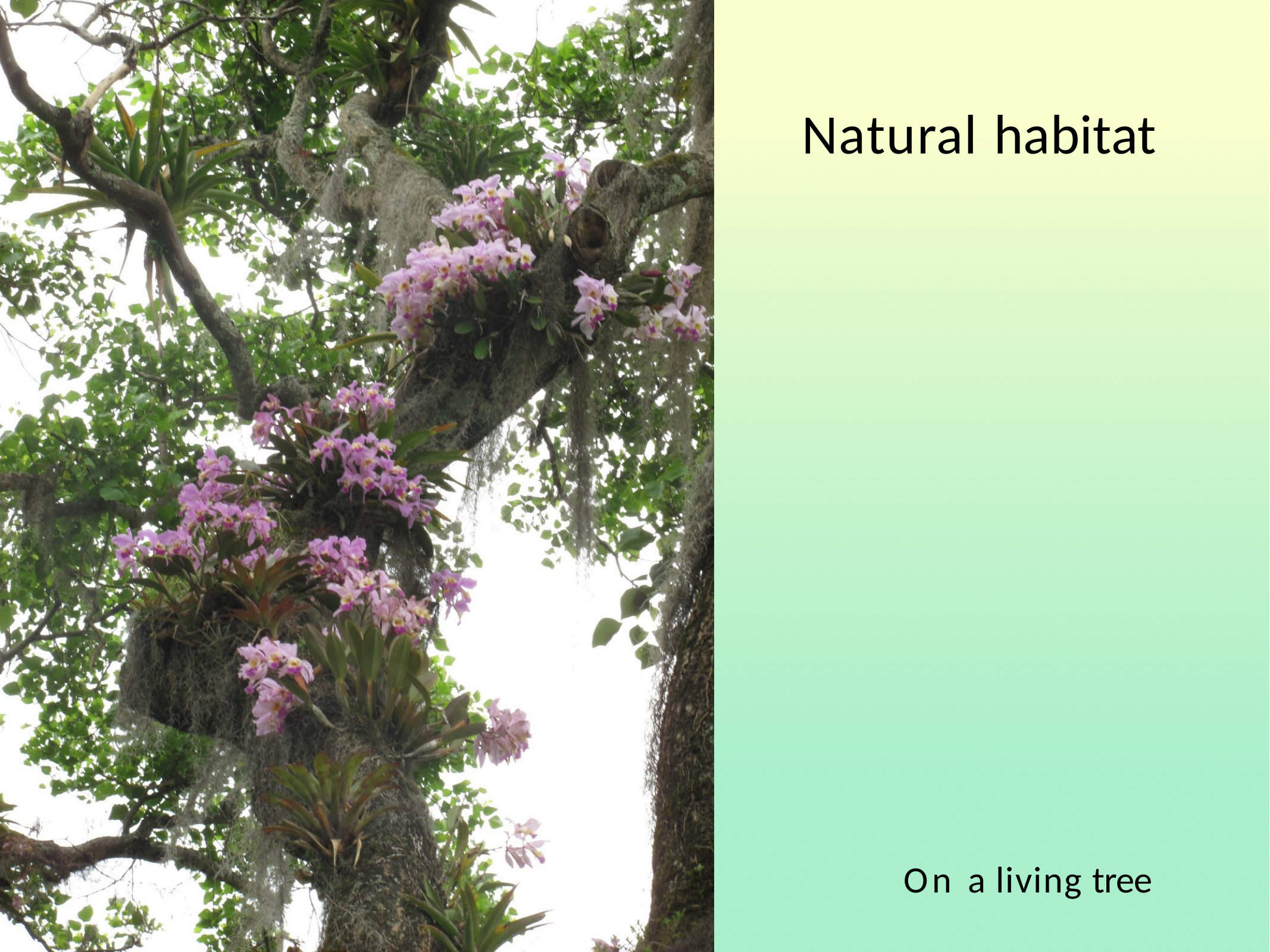

# Natural habitat
On a living tree